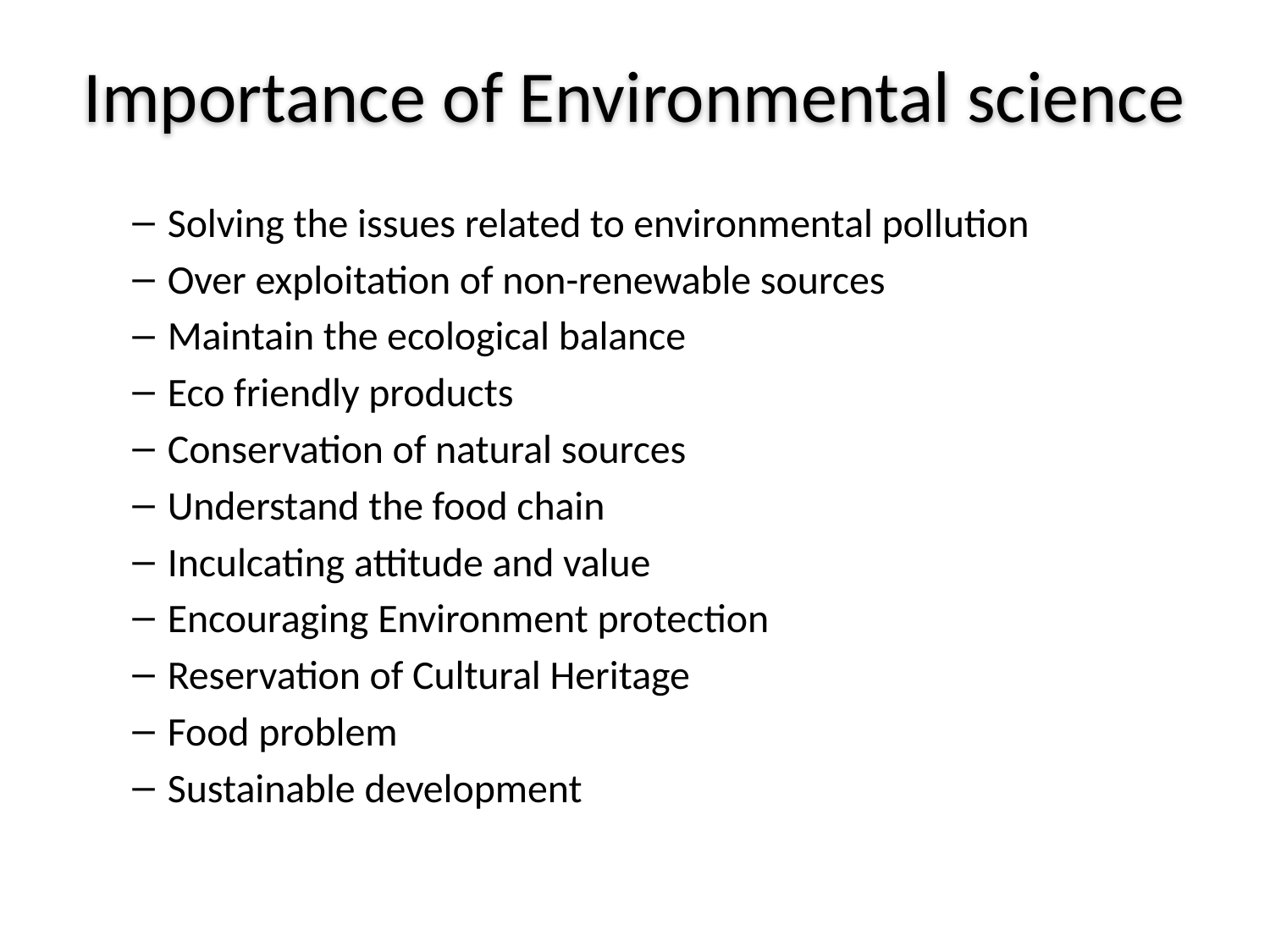

# Importance of Environmental science
Solving the issues related to environmental pollution
Over exploitation of non-renewable sources
Maintain the ecological balance
Eco friendly products
Conservation of natural sources
Understand the food chain
Inculcating attitude and value
Encouraging Environment protection
Reservation of Cultural Heritage
Food problem
Sustainable development